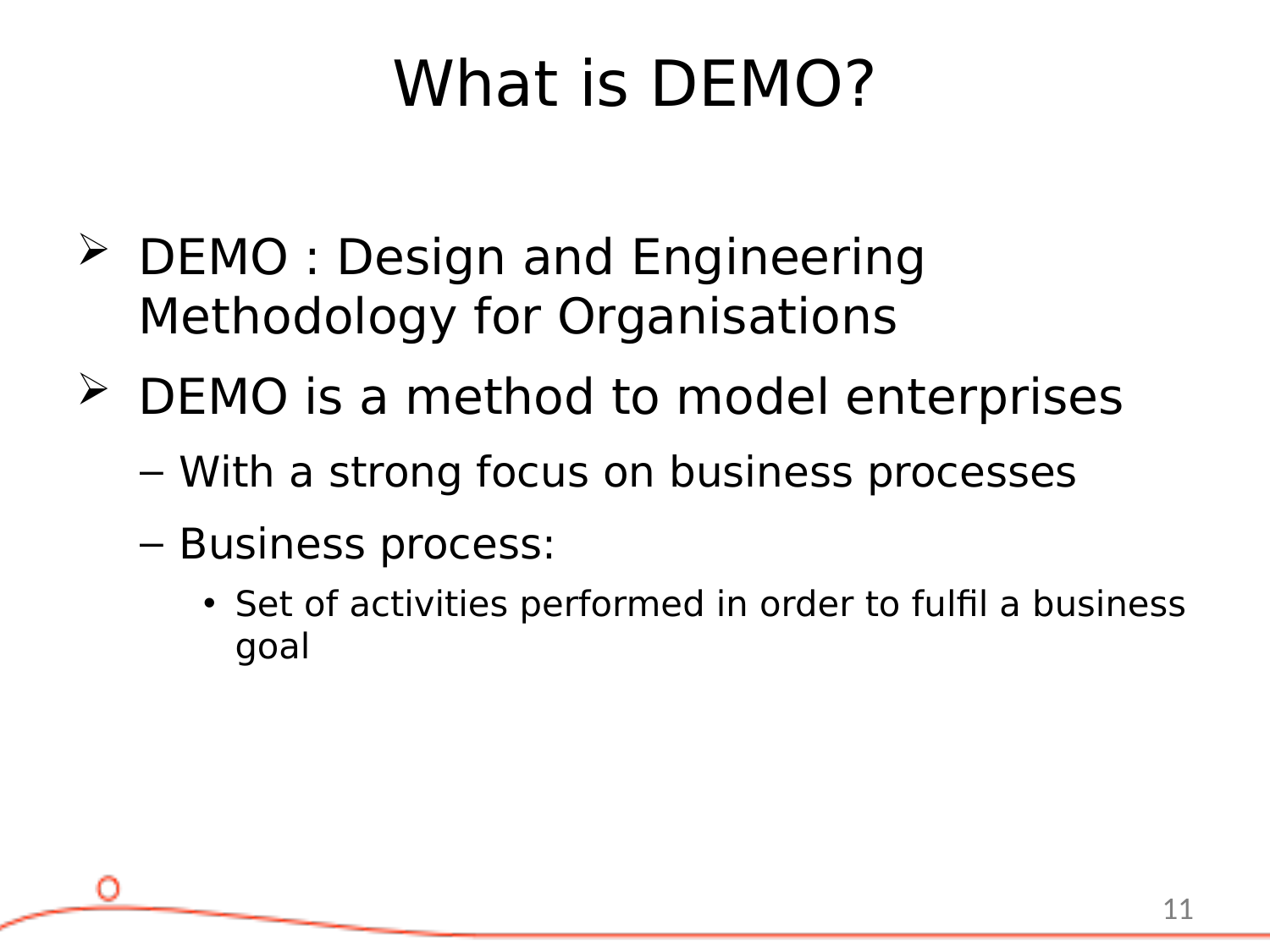

# What is DEMO?
DEMO : Design and Engineering Methodology for Organisations
DEMO is a method to model enterprises
With a strong focus on business processes
Business process:
Set of activities performed in order to fulfil a business goal